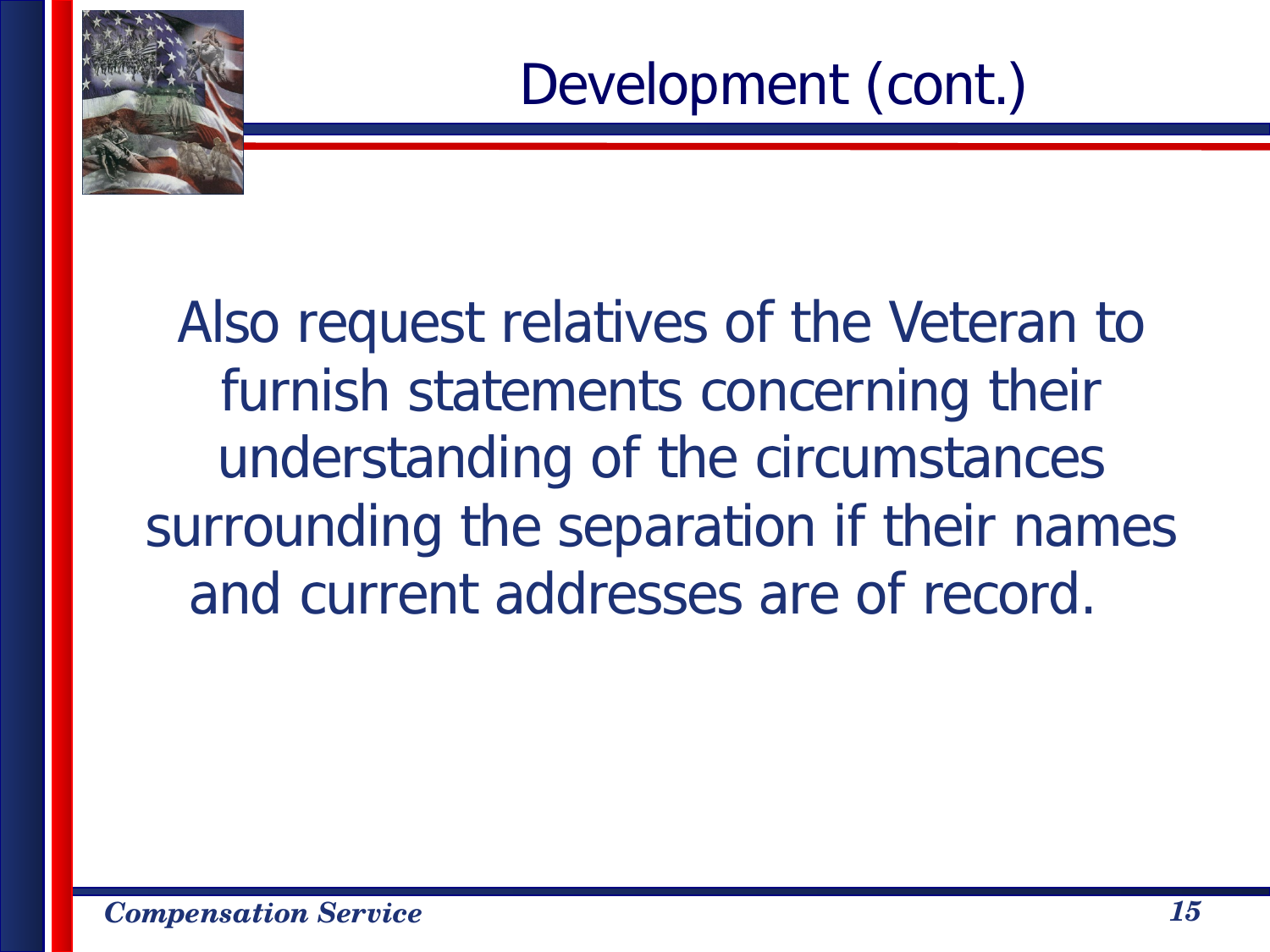

# Development (cont.)

Also request relatives of the Veteran to furnish statements concerning their understanding of the circumstances surrounding the separation if their names and current addresses are of record.
15